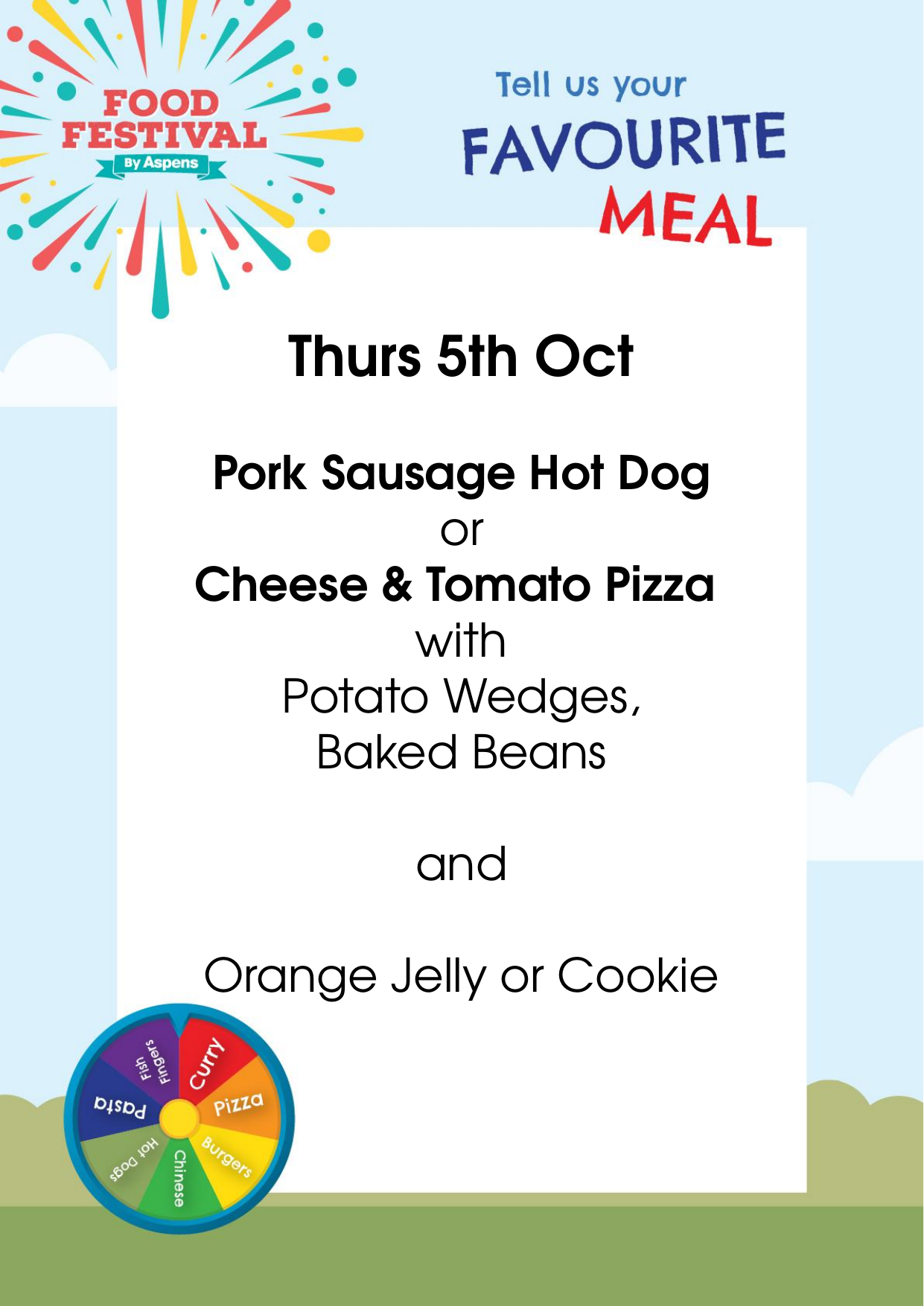

Thurs 5th Oct

Pork Sausage Hot Dog
or
Cheese & Tomato Pizza
with
Potato Wedges,
Baked Beans

and

Orange Jelly or Cookie